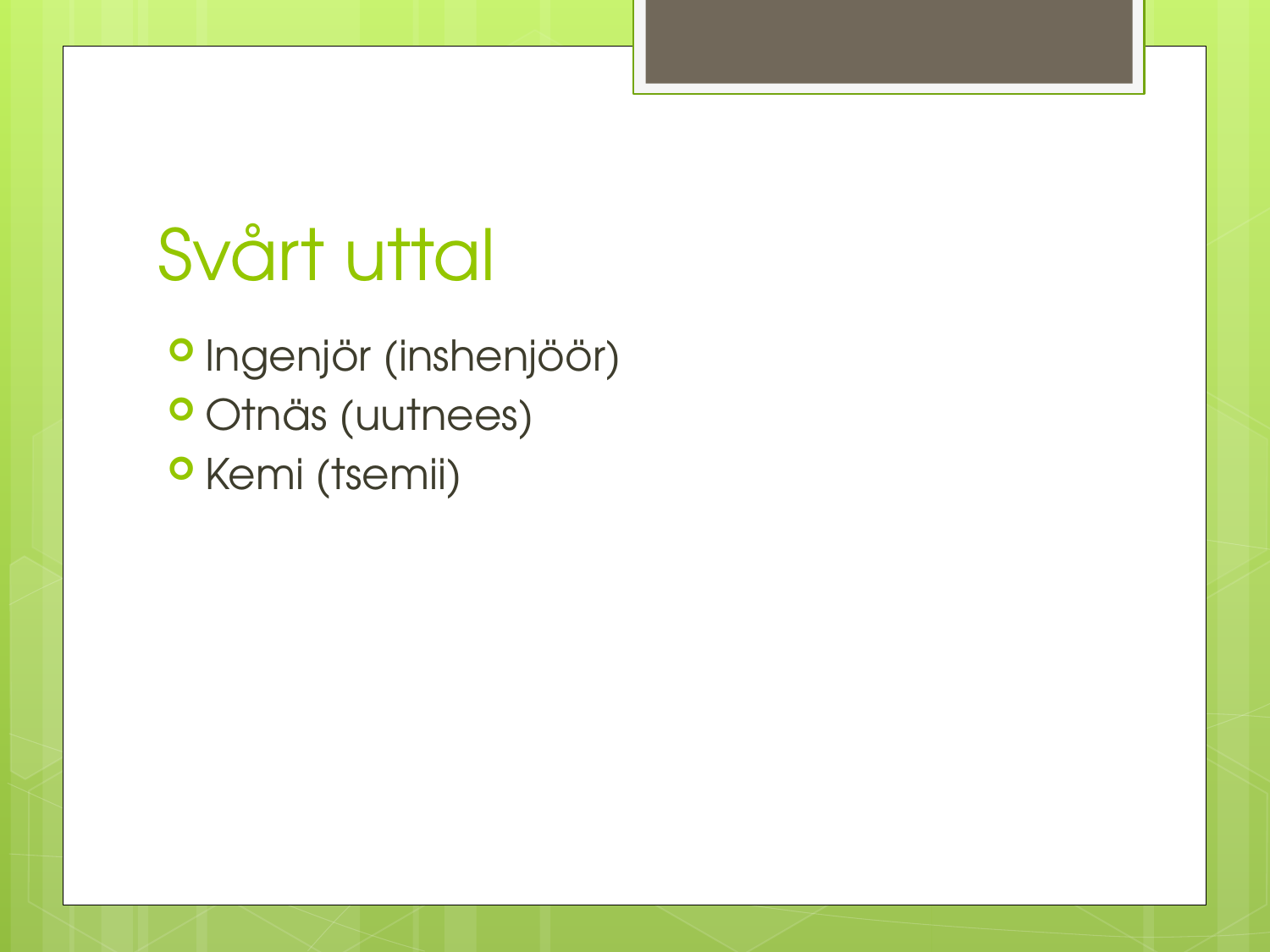

# Svårt uttal
Ingenjör (inshenjöör)
Otnäs (uutnees)
Kemi (tsemii)